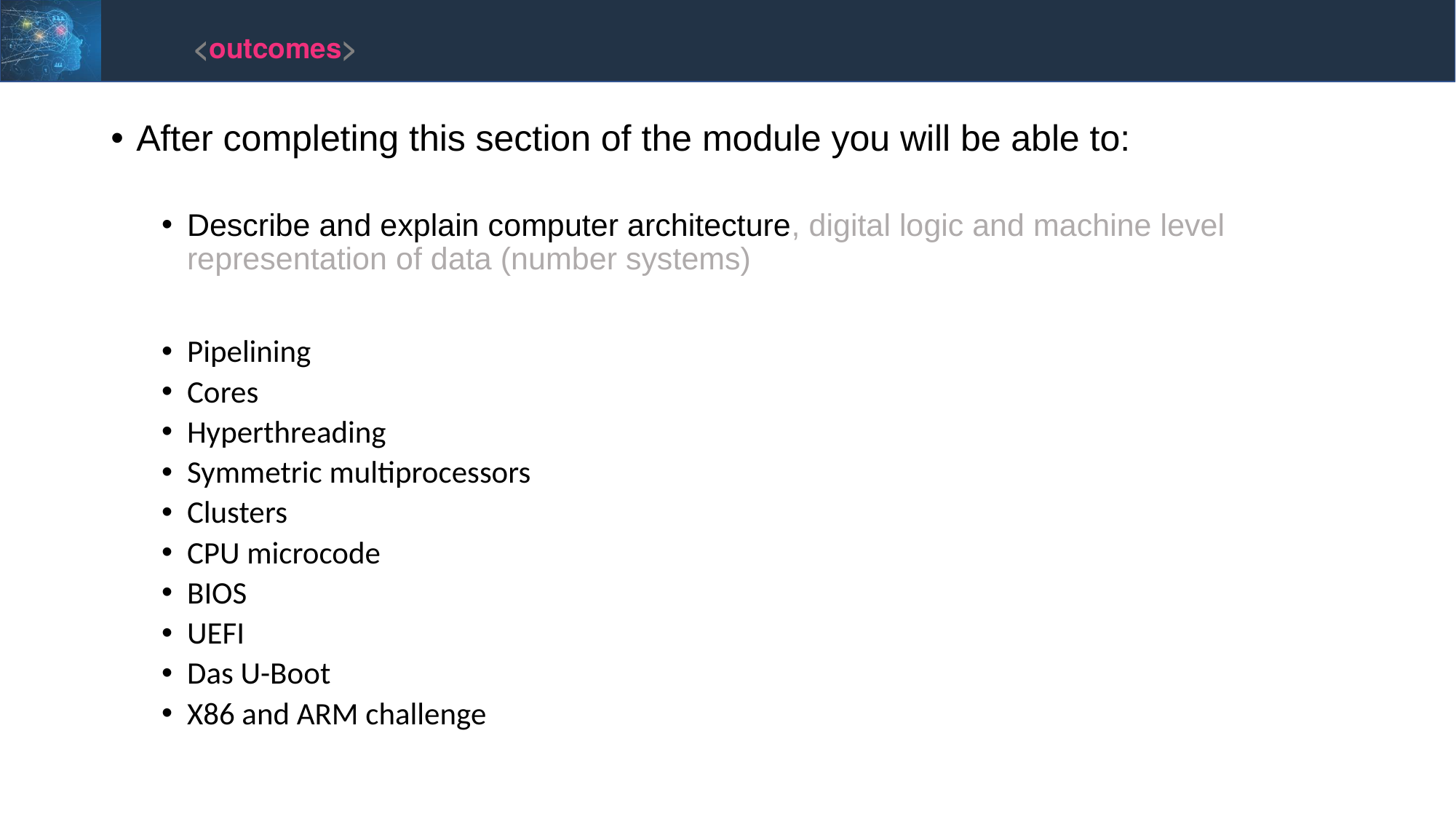

<outcomes>
After completing this section of the module you will be able to:
Describe and explain computer architecture, digital logic and machine level representation of data (number systems)

Pipelining
Cores
Hyperthreading
Symmetric multiprocessors
Clusters
CPU microcode
BIOS
UEFI
Das U-Boot
X86 and ARM challenge